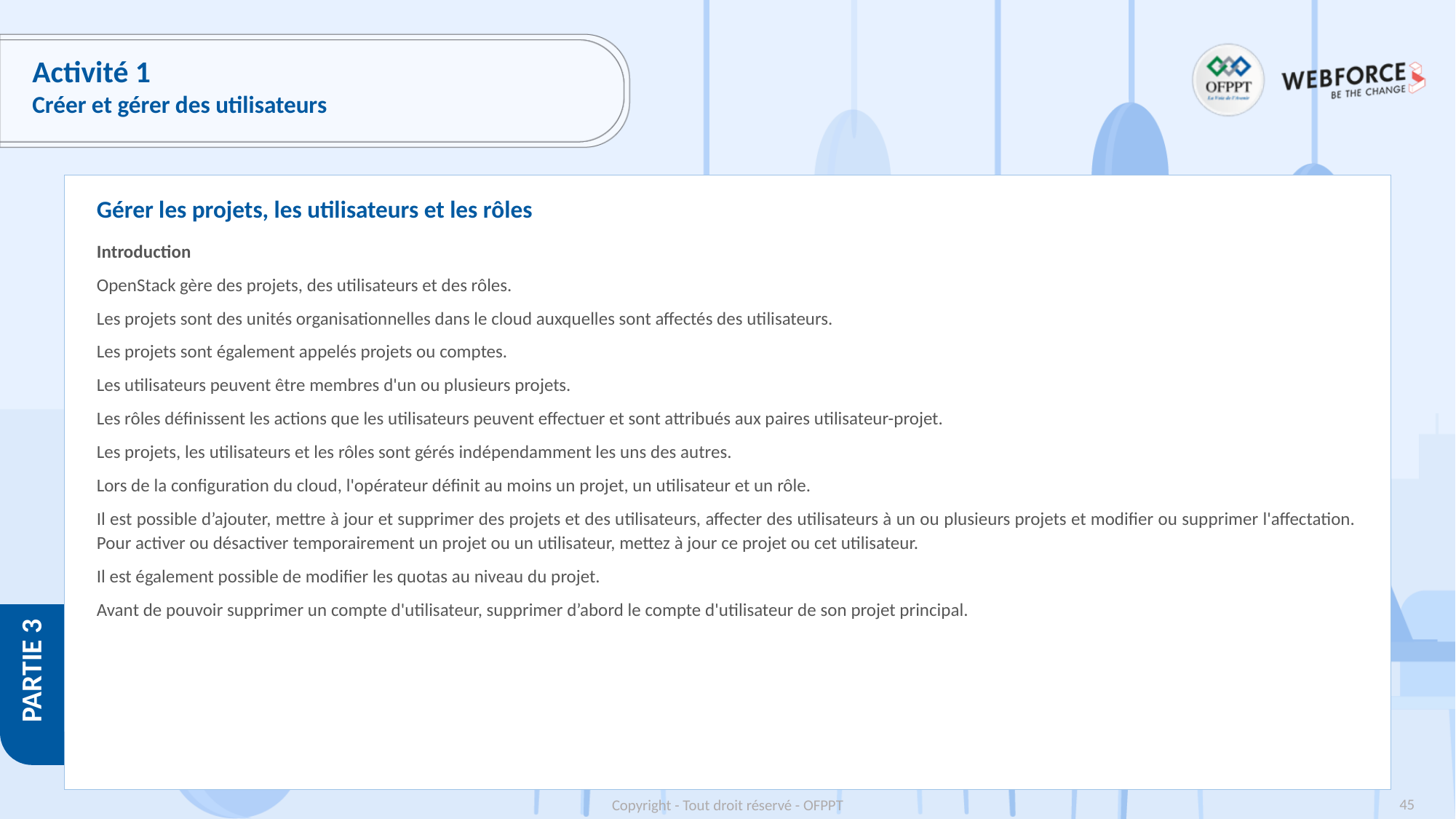

# Activité 1
Créer et gérer des utilisateurs
Gérer les projets, les utilisateurs et les rôles

Introduction
OpenStack gère des projets, des utilisateurs et des rôles.
Les projets sont des unités organisationnelles dans le cloud auxquelles sont affectés des utilisateurs.
Les projets sont également appelés projets ou comptes.
Les utilisateurs peuvent être membres d'un ou plusieurs projets.
Les rôles définissent les actions que les utilisateurs peuvent effectuer et sont attribués aux paires utilisateur-projet.
Les projets, les utilisateurs et les rôles sont gérés indépendamment les uns des autres.
Lors de la configuration du cloud, l'opérateur définit au moins un projet, un utilisateur et un rôle.
Il est possible d’ajouter, mettre à jour et supprimer des projets et des utilisateurs, affecter des utilisateurs à un ou plusieurs projets et modifier ou supprimer l'affectation. Pour activer ou désactiver temporairement un projet ou un utilisateur, mettez à jour ce projet ou cet utilisateur.
Il est également possible de modifier les quotas au niveau du projet.
Avant de pouvoir supprimer un compte d'utilisateur, supprimer d’abord le compte d'utilisateur de son projet principal.